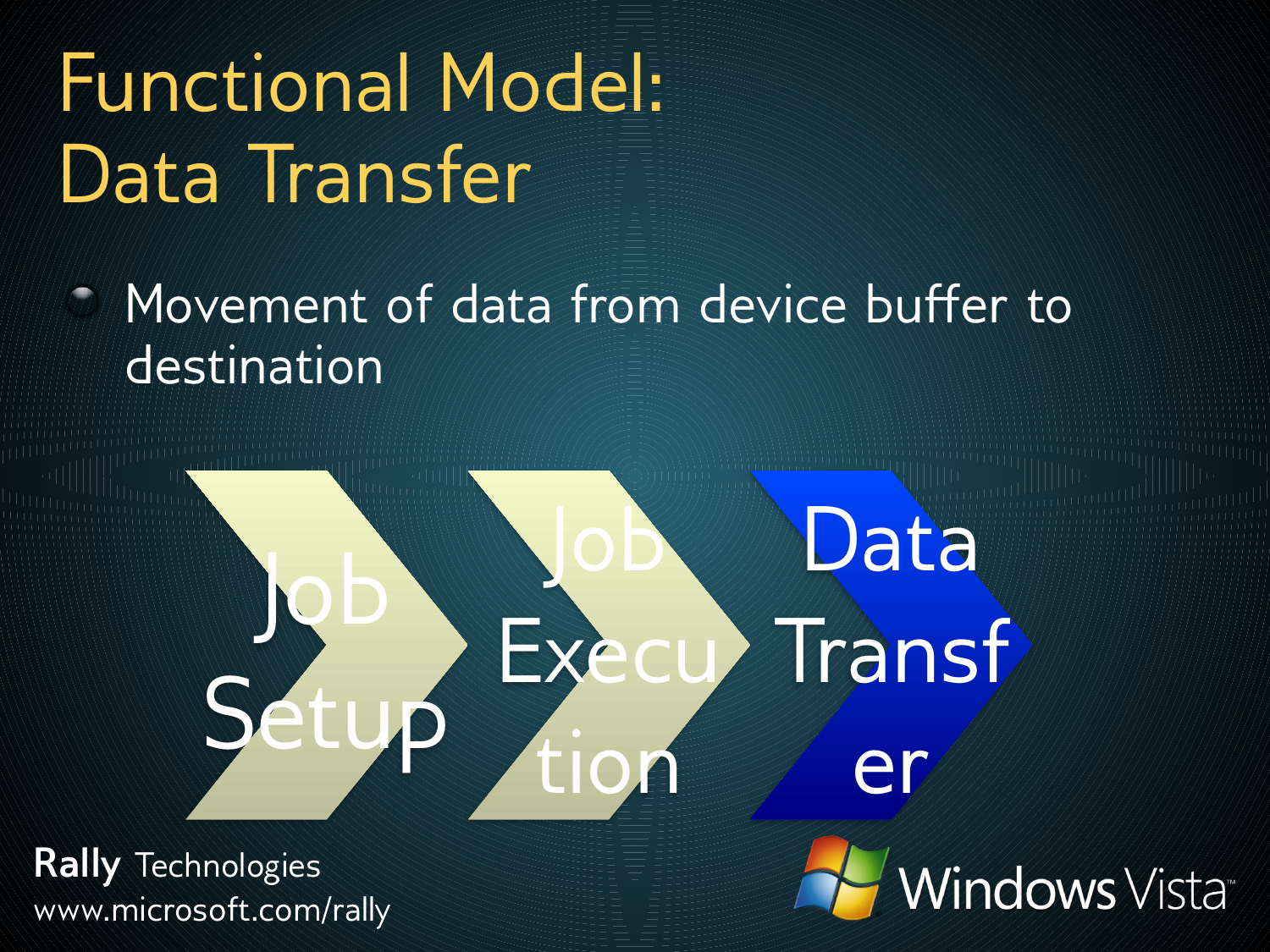

# Functional Model: Data Transfer
Movement of data from device buffer to destination
Data Transfer